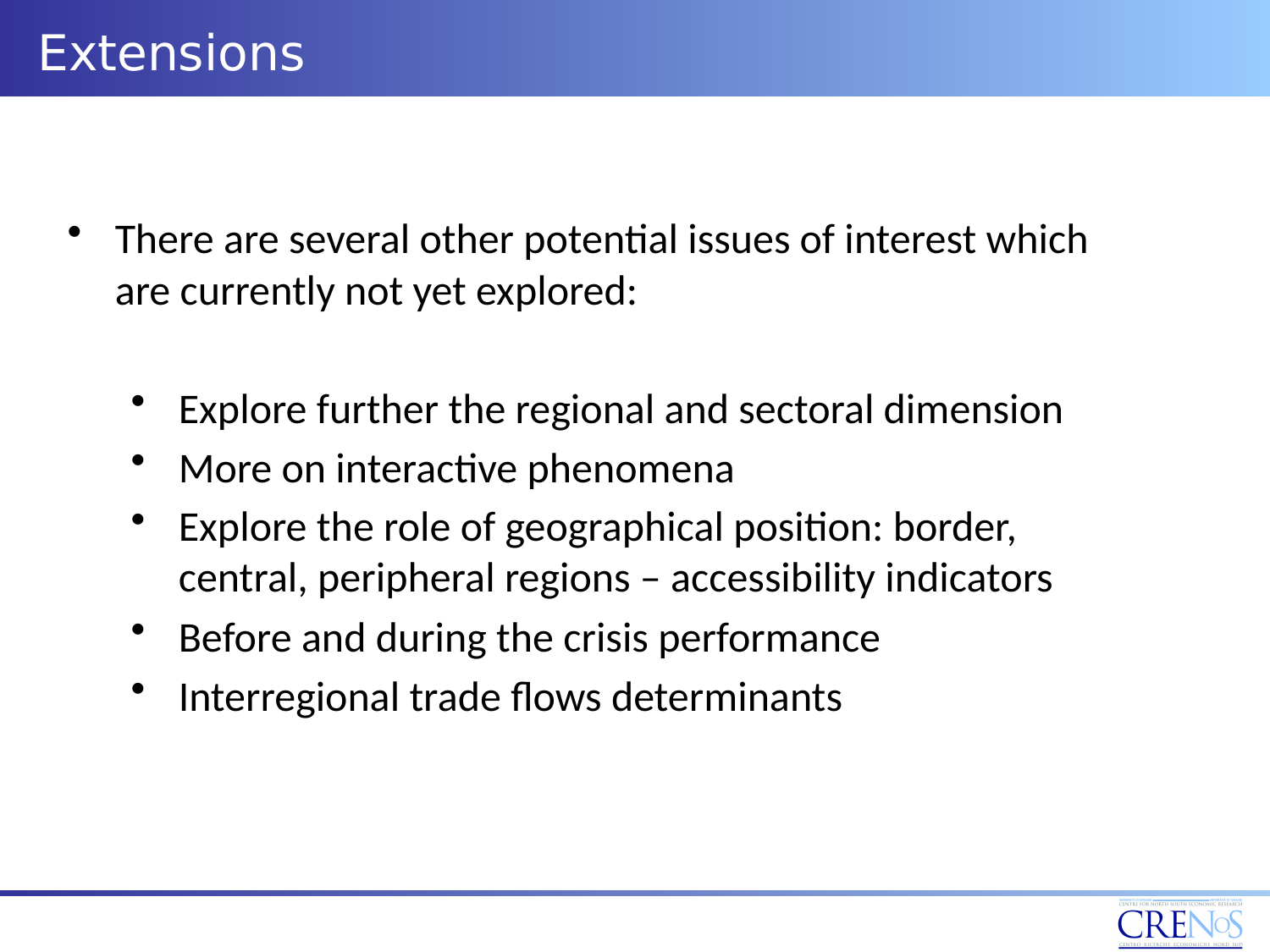

# Extensions

There are several other potential issues of interest which are currently not yet explored:

Explore further the regional and sectoral dimension
More on interactive phenomena
Explore the role of geographical position: border, central, peripheral regions – accessibility indicators
Before and during the crisis performance
Interregional trade flows determinants